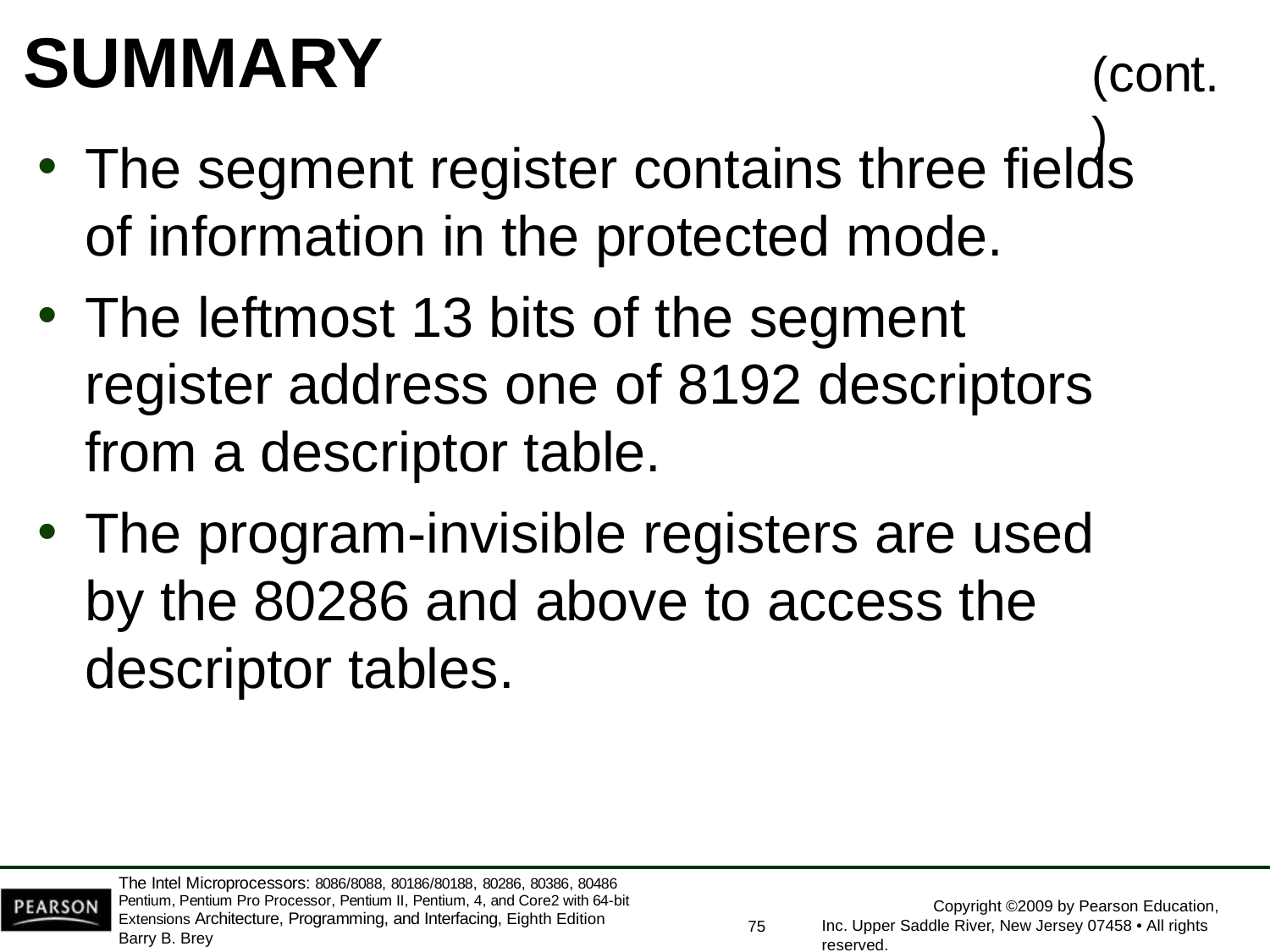

# SUMMARY
(cont.)
The segment register contains three fields
of information in the protected mode.

The leftmost 13 bits of the segment register address one of 8192 descriptors from a descriptor table.

The program-invisible registers are used by the 80286 and above to access the descriptor tables.
The Intel Microprocessors: 8086/8088, 80186/80188, 80286, 80386, 80486 Pentium, Pentium Pro Processor, Pentium II, Pentium, 4, and Core2 with 64-bit Extensions Architecture, Programming, and Interfacing, Eighth Edition
Barry B. Brey

Copyright ©2009 by Pearson Education, Inc. Upper Saddle River, New Jersey 07458 • All rights reserved.
75